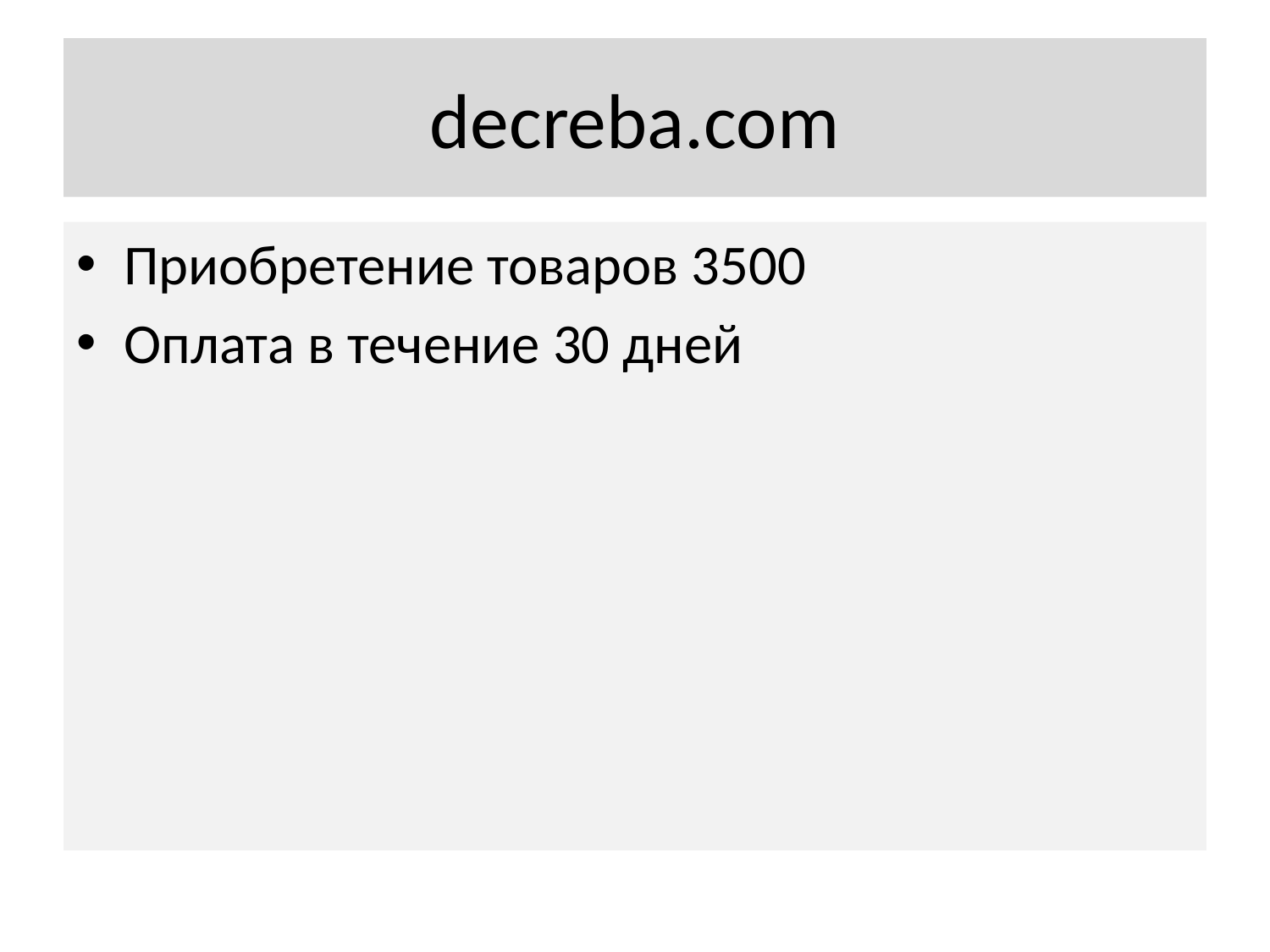

# decreba.com
Приобретение товаров 3500
Оплата в течение 30 дней